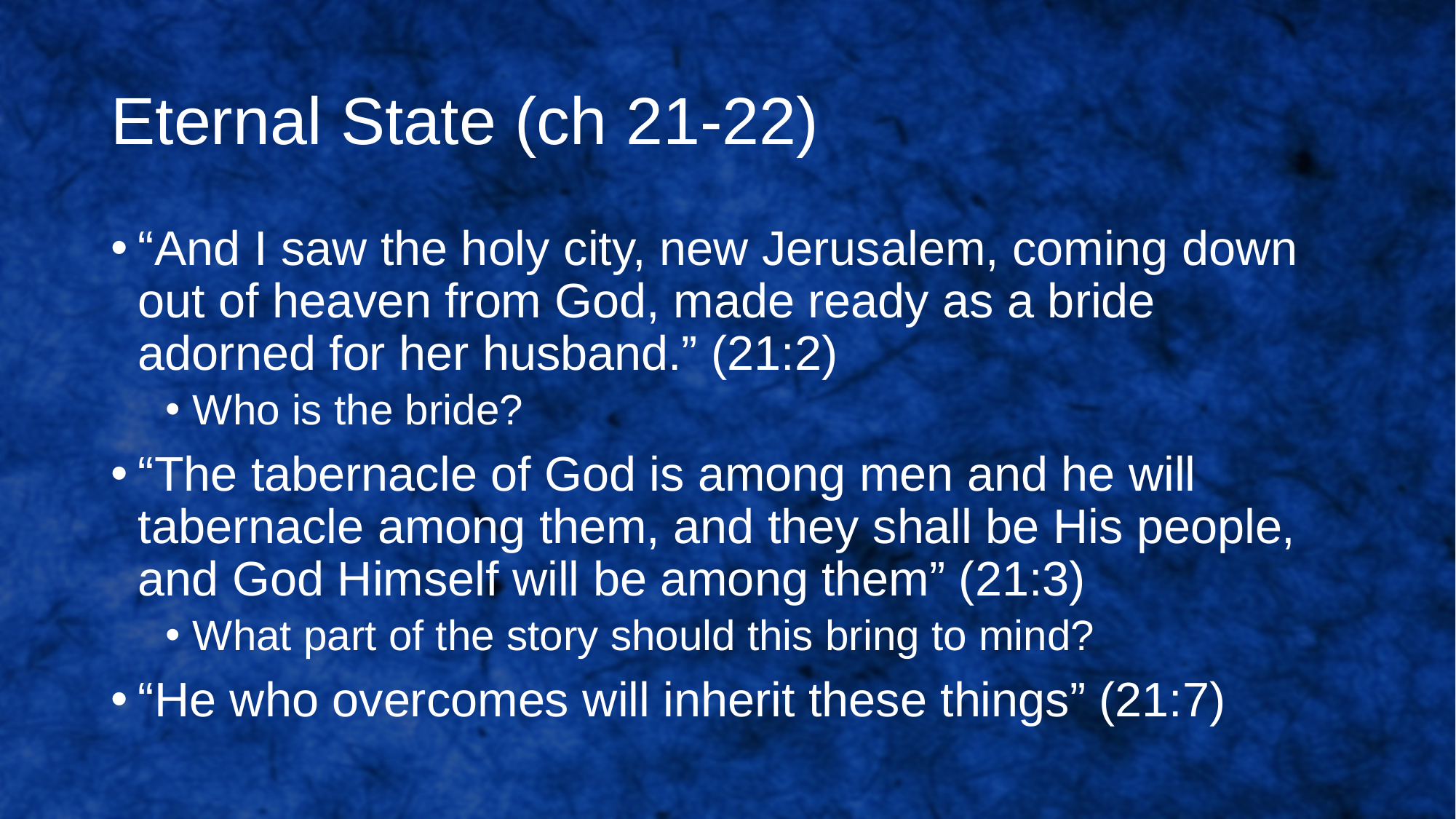

# Eternal State (ch 21-22)
“And I saw the holy city, new Jerusalem, coming down out of heaven from God, made ready as a bride adorned for her husband.” (21:2)
Who is the bride?
“The tabernacle of God is among men and he will tabernacle among them, and they shall be His people, and God Himself will be among them” (21:3)
What part of the story should this bring to mind?
“He who overcomes will inherit these things” (21:7)